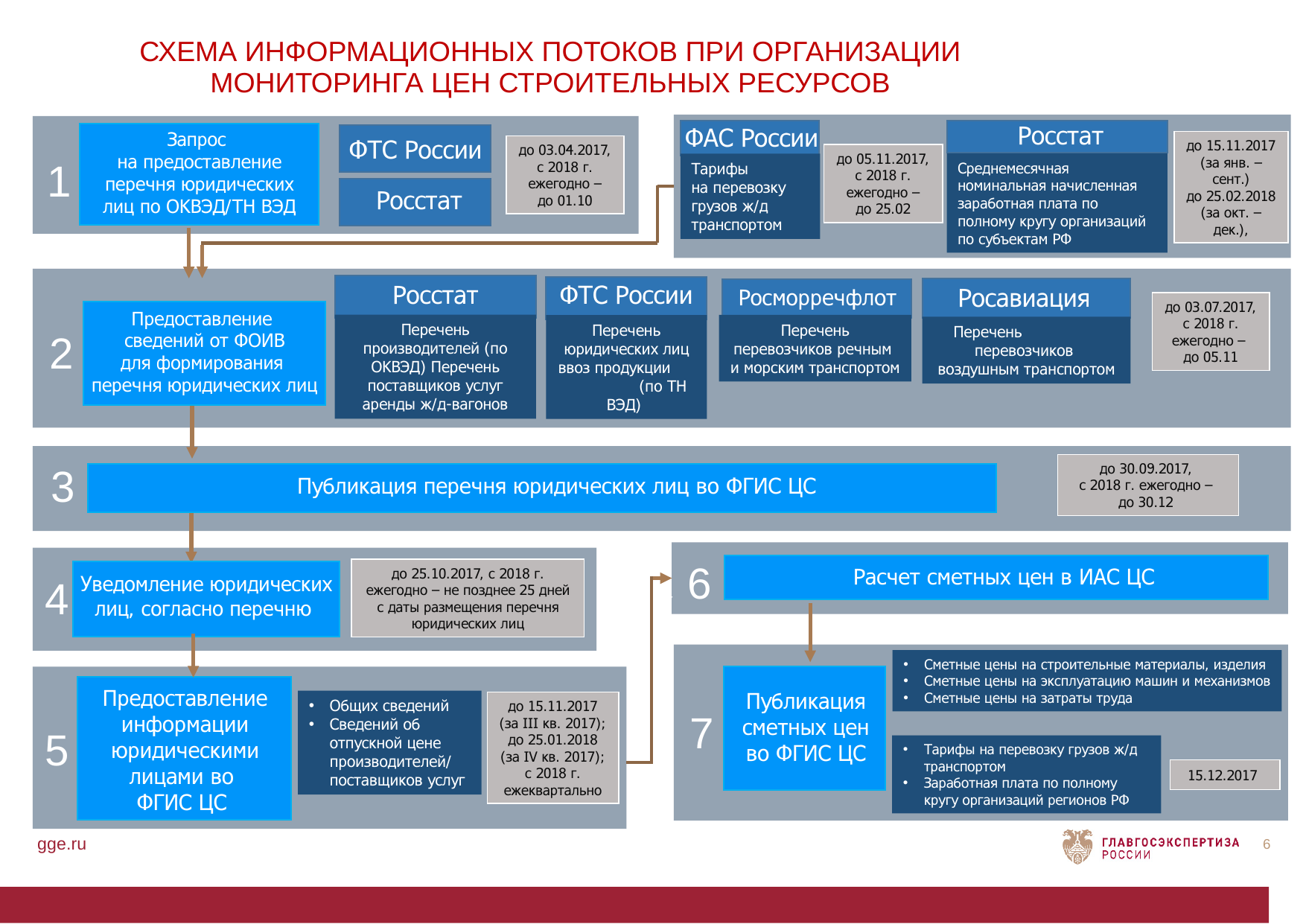

СХЕМА ИНФОРМАЦИОННЫХ ПОТОКОВ ПРИ ОРГАНИЗАЦИИ МОНИТОРИНГА ЦЕН СТРОИТЕЛЬНЫХ РЕСУРСОВ
Росстат

ФАС России

Запрос
на предоставление перечня юридических лиц по ОКВЭД/ТН ВЭД

ФТС России
до 15.11.2017
(за янв. – сент.)
до 25.02.2018
(за окт. – дек.),
до 03.04.2017,
с 2018 г. ежегодно –
до 01.10
до 05.11.2017,
с 2018 г. ежегодно –
до 25.02
1
Среднемесячная номинальная начисленная заработная плата по полному кругу организаций по субъектам РФ
Тарифы
на перевозку грузов ж/д транспортом

Росстат

Росстат
ФТС России

Росавиация

Росморречфлот

до 03.07.2017,
с 2018 г. ежегодно –
до 05.11
Предоставление
сведений от ФОИВ
для формирования
перечня юридических лиц

Перечень производителей (по ОКВЭД) Перечень поставщиков услуг аренды ж/д-вагонов
Перечень перевозчиков речным  и морским транспортом
Перечень юридических лиц ввоз продукции                     (по ТН ВЭД)
Перечень                 перевозчиков  воздушным транспортом
2

3
до 30.09.2017,
с 2018 г. ежегодно –
до 30.12

Публикация перечня юридических лиц во ФГИС ЦС

6

Расчет сметных цен в ИАС ЦС
до 25.10.2017, с 2018 г. ежегодно – не позднее 25 дней с даты размещения перечня юридических лиц

4
Уведомление юридических лиц, согласно перечню

Сметные цены на строительные материалы, изделия
Сметные цены на эксплуатацию машин и механизмов
Сметные цены на затраты труда

Предоставление информации юридическими лицами во
ФГИС ЦС
Публикация сметных цен во ФГИС ЦС
Общих сведений
Сведений об отпускной цене производителей/ поставщиков услуг
до 15.11.2017
(за III кв. 2017);
до 25.01.2018
(за IV кв. 2017);
с 2018 г. ежеквартально
7
5
Тарифы на перевозку грузов ж/д транспортом
Заработная плата по полному кругу организаций регионов РФ
15.12.2017
gge.ru
6